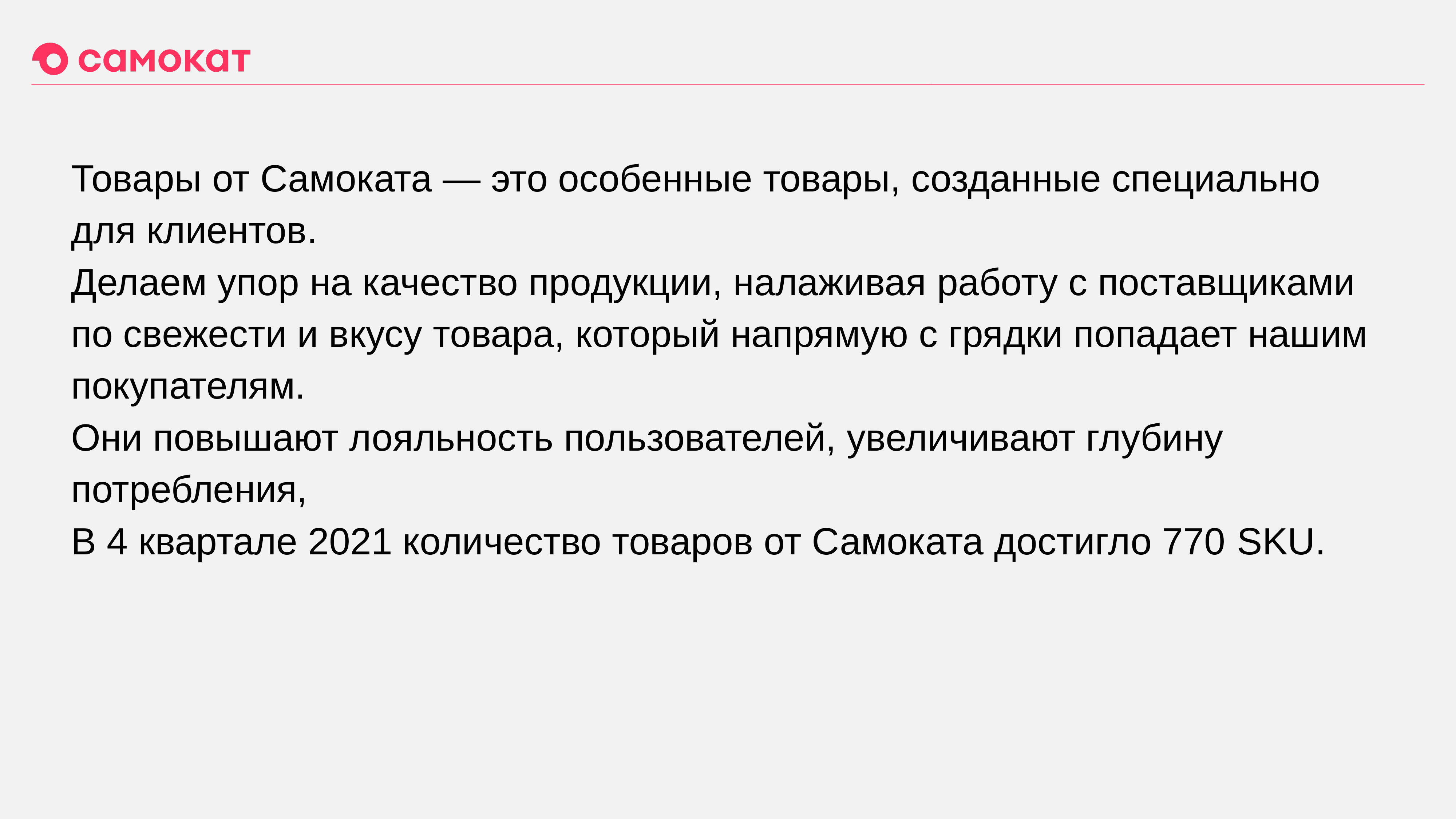

Товары от Самоката — это особенные товары, созданные специально для клиентов.
Делаем упор на качество продукции, налаживая работу с поставщиками по свежести и вкусу товара, который напрямую с грядки попадает нашим покупателям.
Они повышают лояльность пользователей, увеличивают глубину потребления,
В 4 квартале 2021 количество товаров от Самоката достигло 770 SKU.